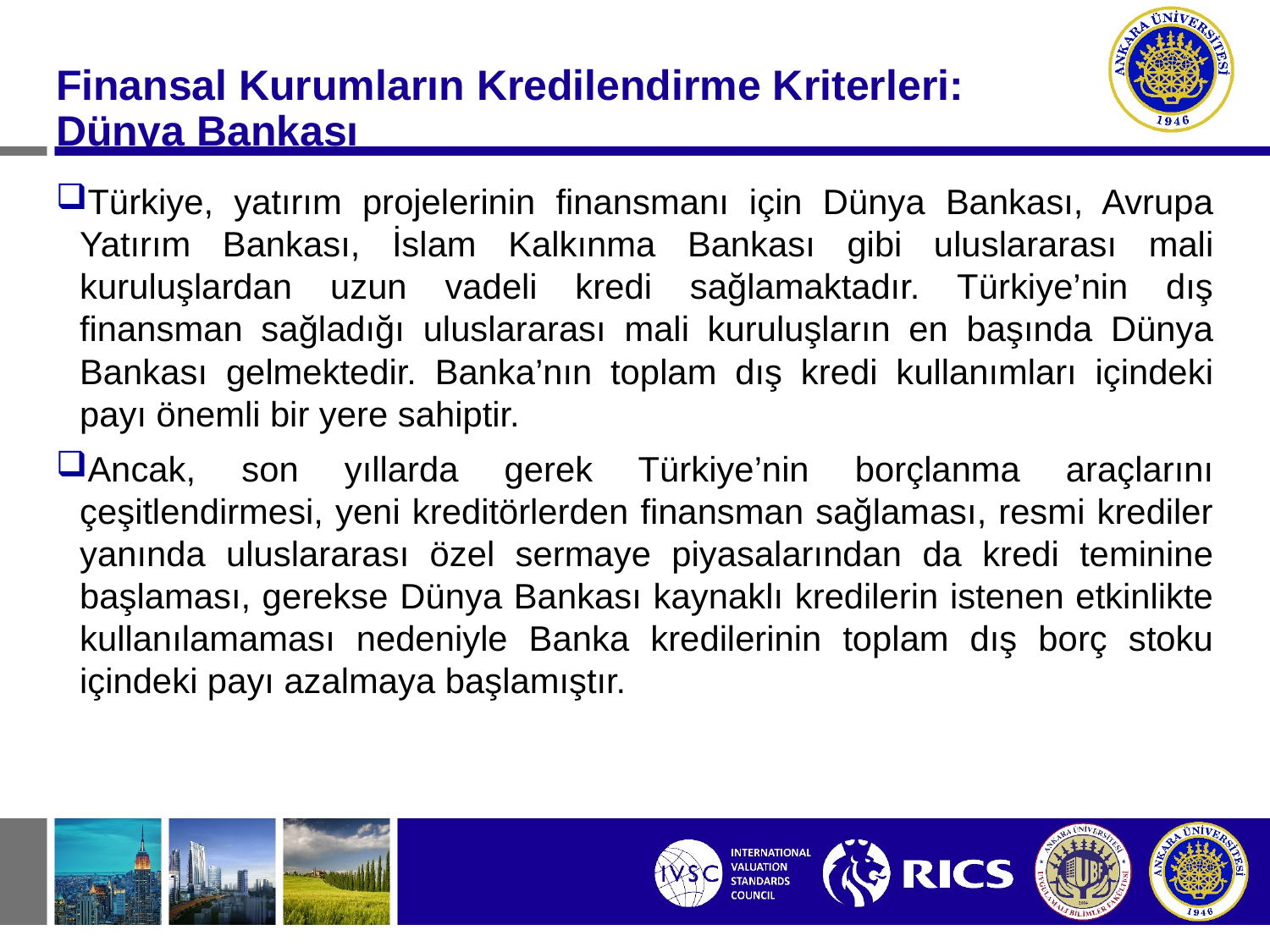

#
Finansal Kurumların Kredilendirme Kriterleri:
Dünya Bankası
Türkiye, yatırım projelerinin finansmanı için Dünya Bankası, Avrupa Yatırım Bankası, İslam Kalkınma Bankası gibi uluslararası mali kuruluşlardan uzun vadeli kredi sağlamaktadır. Türkiye’nin dış finansman sağladığı uluslararası mali kuruluşların en başında Dünya Bankası gelmektedir. Banka’nın toplam dış kredi kullanımları içindeki payı önemli bir yere sahiptir.
Ancak, son yıllarda gerek Türkiye’nin borçlanma araçlarını çeşitlendirmesi, yeni kreditörlerden finansman sağlaması, resmi krediler yanında uluslararası özel sermaye piyasalarından da kredi teminine başlaması, gerekse Dünya Bankası kaynaklı kredilerin istenen etkinlikte kullanılamaması nedeniyle Banka kredilerinin toplam dış borç stoku içindeki payı azalmaya başlamıştır.